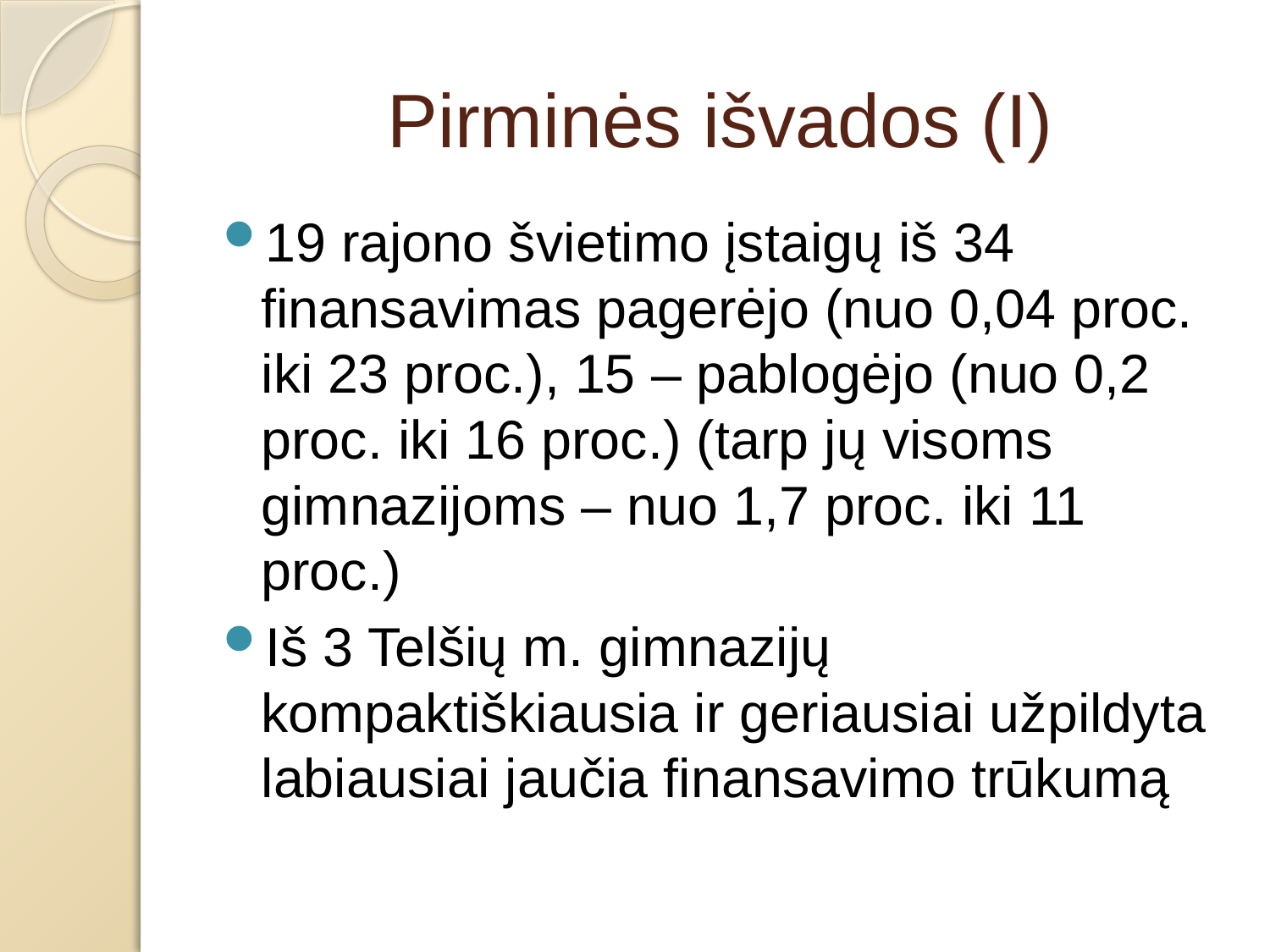

# Pirminės išvados (I)
19 rajono švietimo įstaigų iš 34 finansavimas pagerėjo (nuo 0,04 proc. iki 23 proc.), 15 – pablogėjo (nuo 0,2 proc. iki 16 proc.) (tarp jų visoms gimnazijoms – nuo 1,7 proc. iki 11 proc.)
Iš 3 Telšių m. gimnazijų kompaktiškiausia ir geriausiai užpildyta labiausiai jaučia finansavimo trūkumą